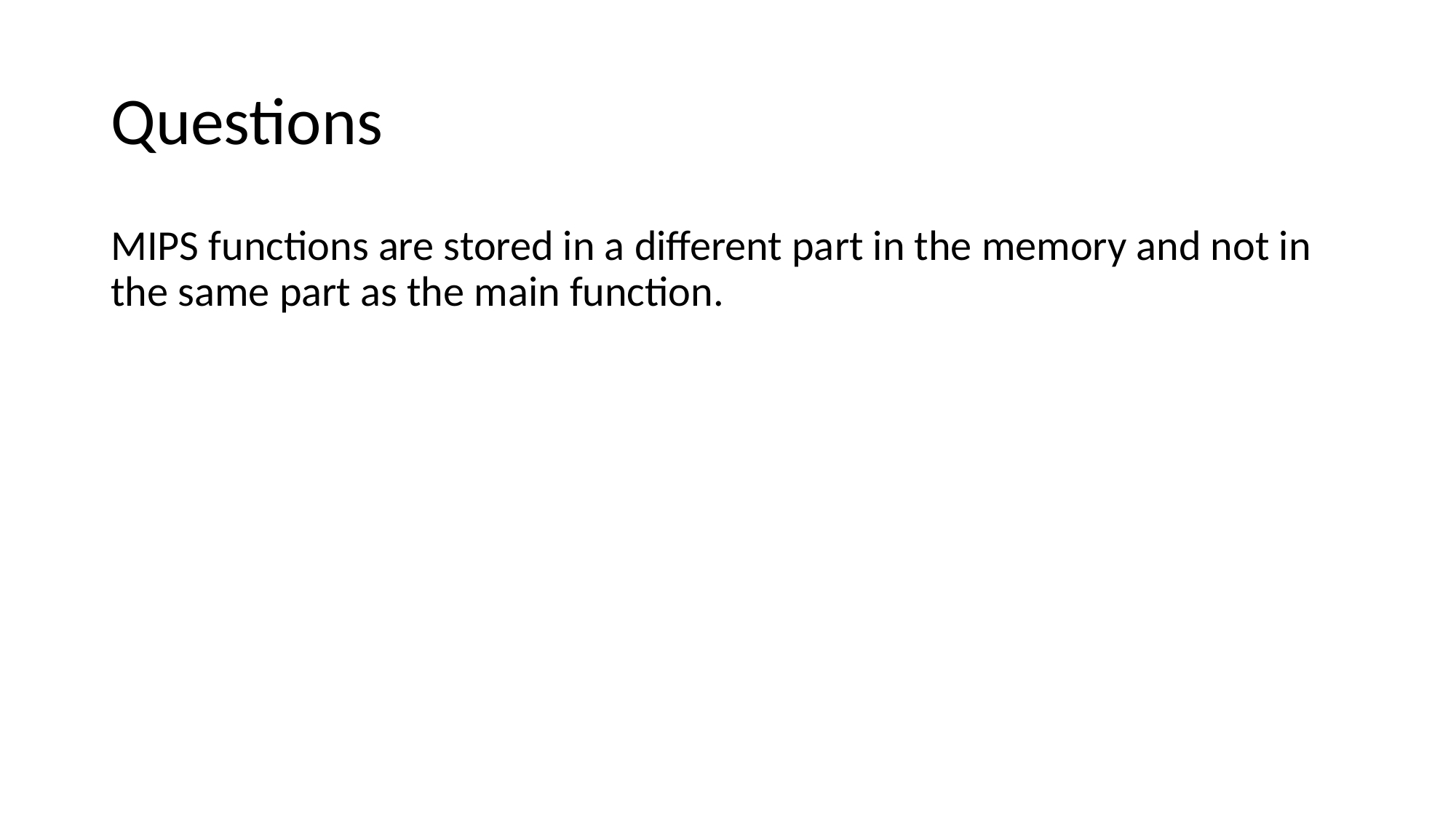

# Questions
MIPS functions are stored in a different part in the memory and not in the same part as the main function.